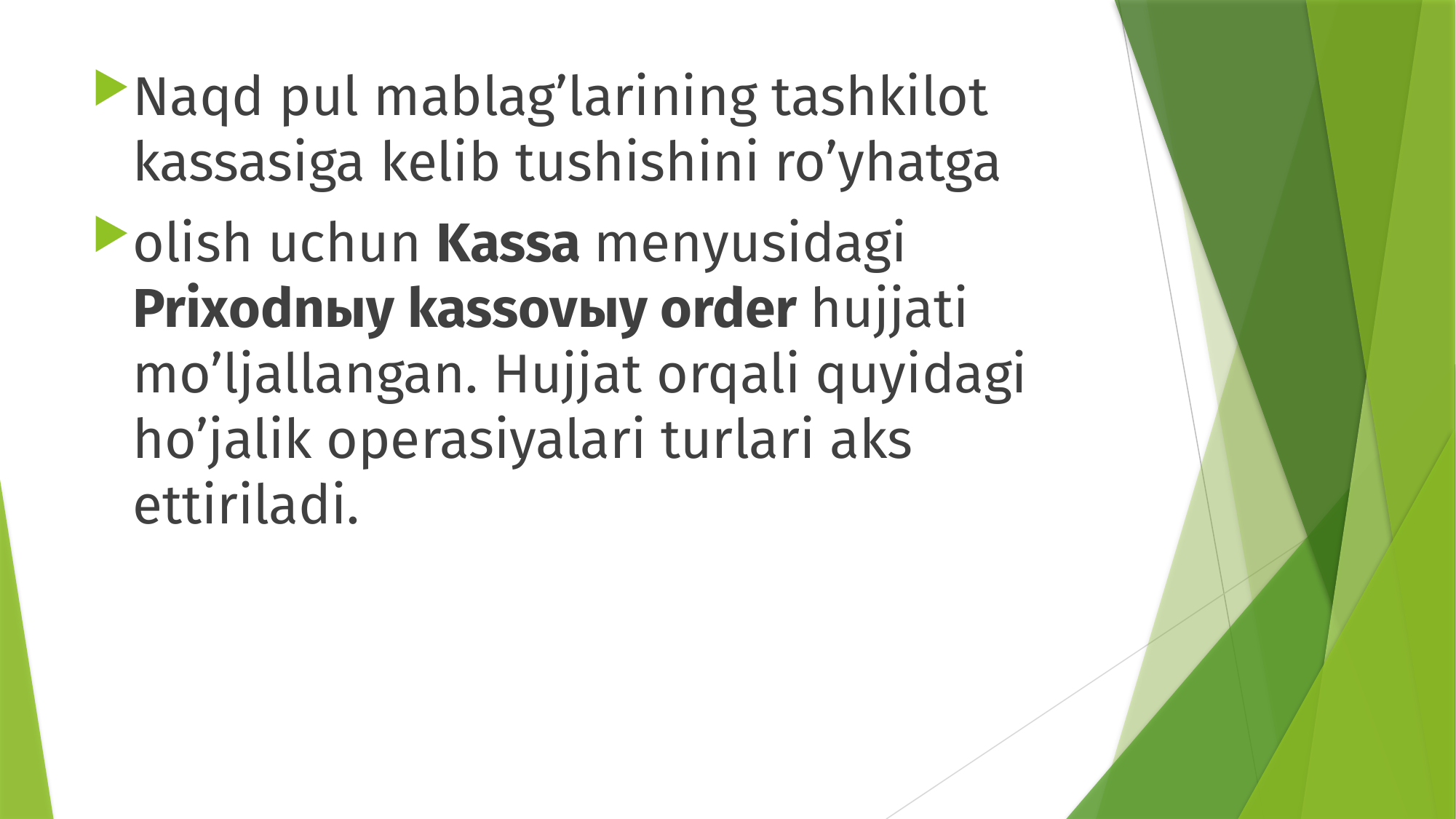

Naqd pul mablag’larining tashkilot kassasiga kelib tushishini ro’yhatga
olish uchun Kassa menyusidagi Prixodnыy kassovыy order hujjati mo’ljallangan. Hujjat orqali quyidagi ho’jalik operasiyalari turlari aks ettiriladi.